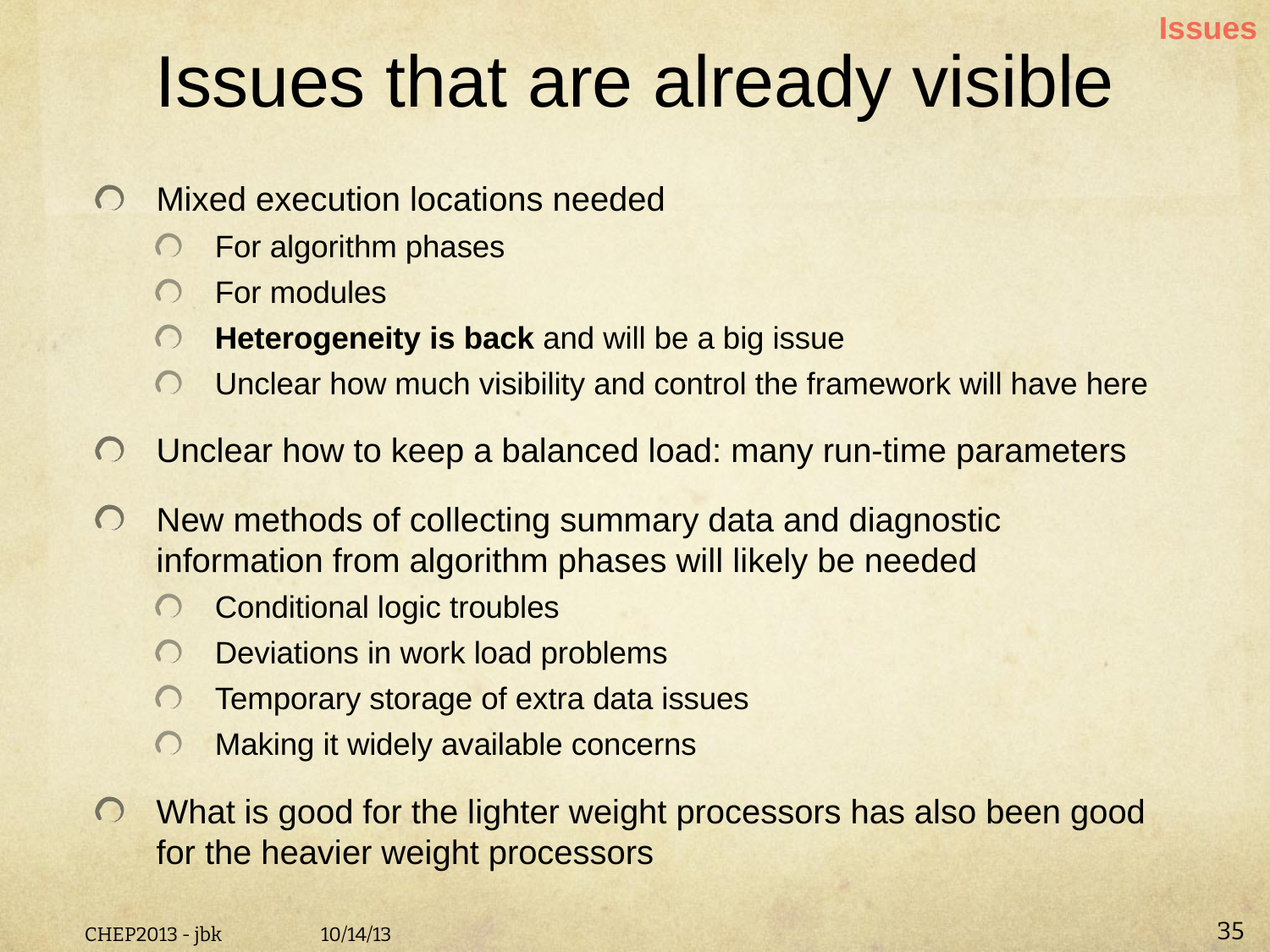

Issues
# Issues that are already visible
Mixed execution locations needed
For algorithm phases
For modules
Heterogeneity is back and will be a big issue
Unclear how much visibility and control the framework will have here
Unclear how to keep a balanced load: many run-time parameters
New methods of collecting summary data and diagnostic information from algorithm phases will likely be needed
Conditional logic troubles
Deviations in work load problems
Temporary storage of extra data issues
Making it widely available concerns
What is good for the lighter weight processors has also been good for the heavier weight processors
CHEP2013 - jbk
10/14/13